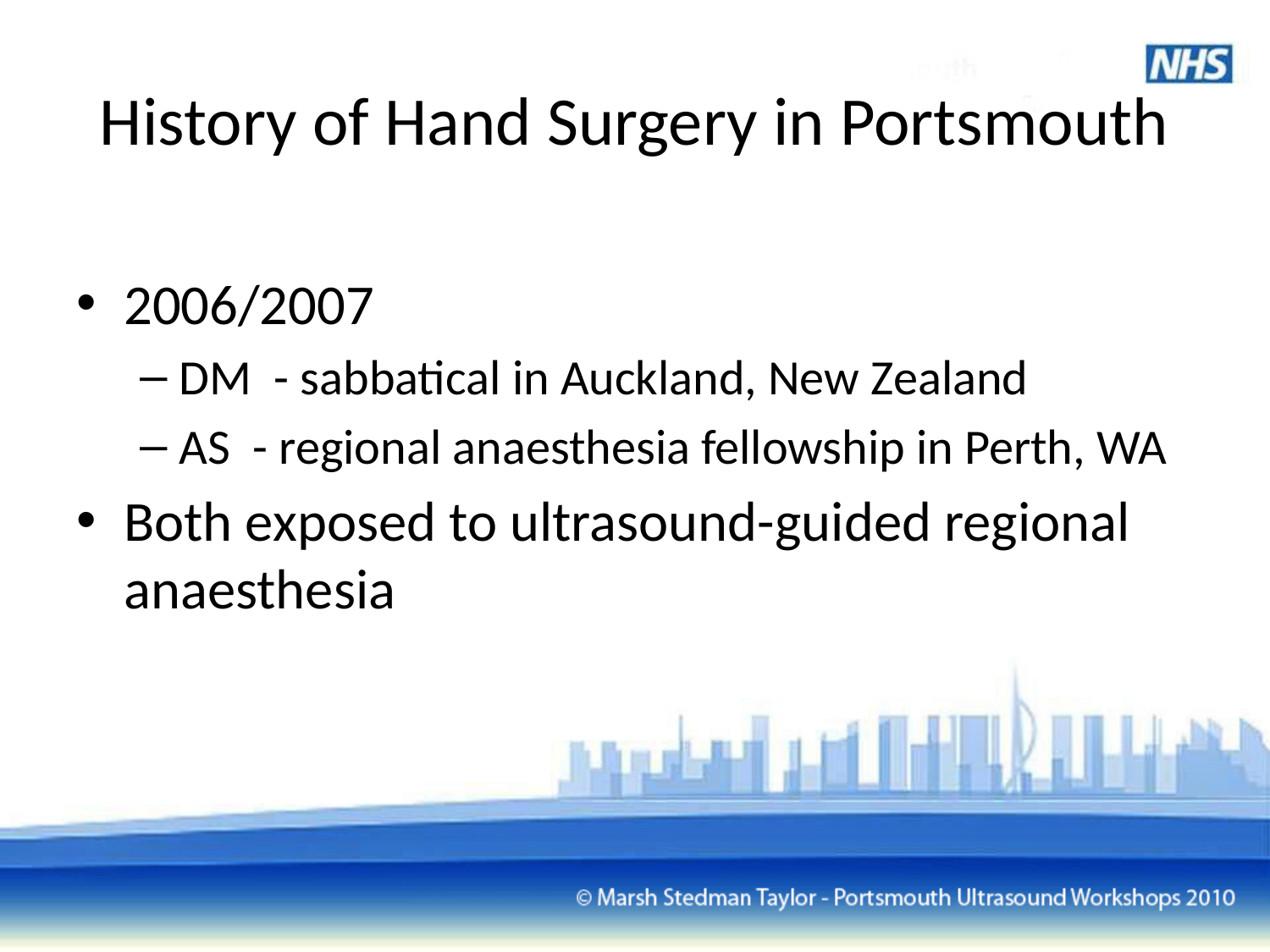

# History of Hand Surgery in Portsmouth
2006/2007
DM  - sabbatical in Auckland, New Zealand
AS  - regional anaesthesia fellowship in Perth, WA
Both exposed to ultrasound-guided regional anaesthesia